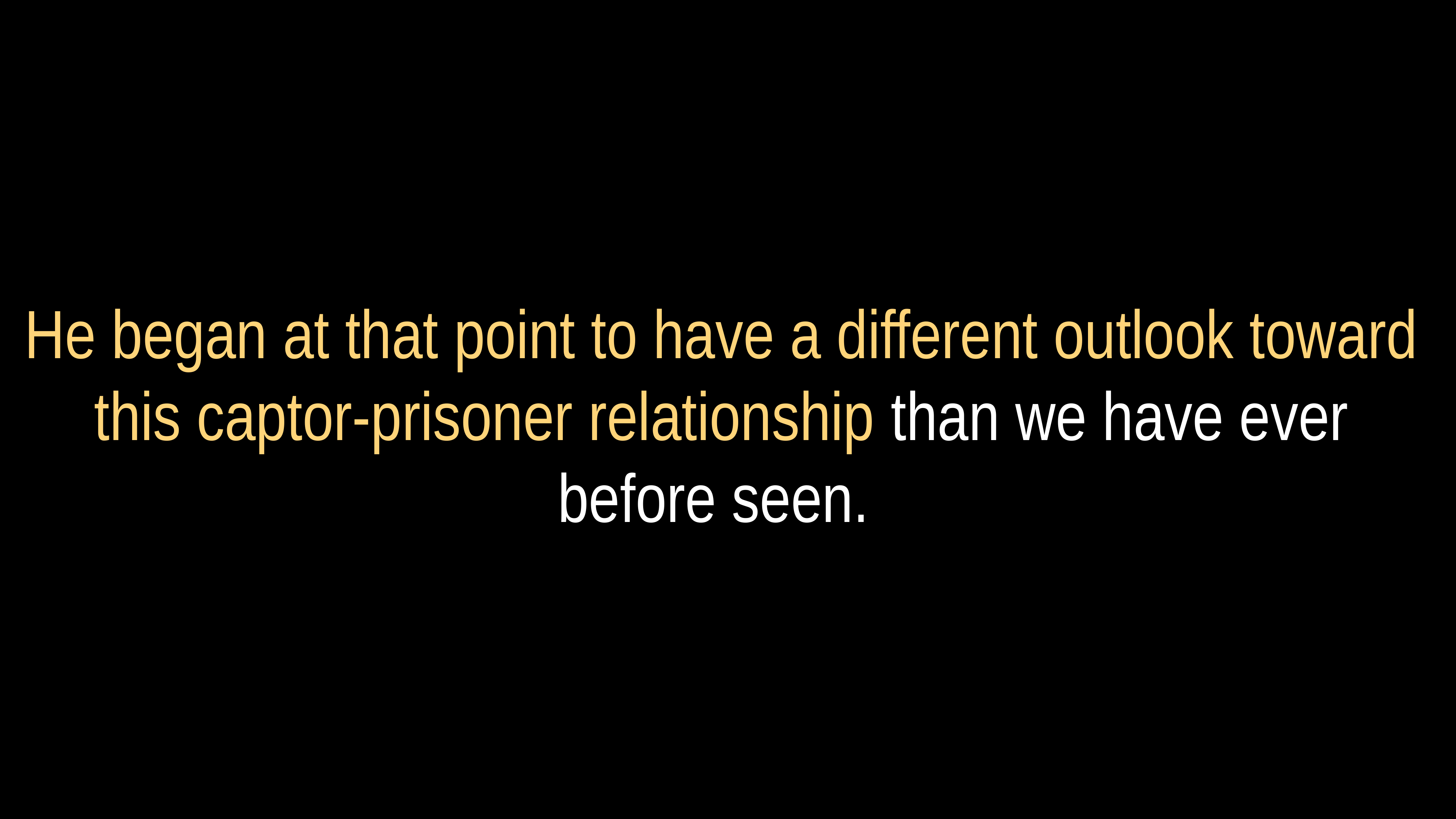

# He began at that point to have a different outlook toward this captor-prisoner relationship than we have ever before seen.